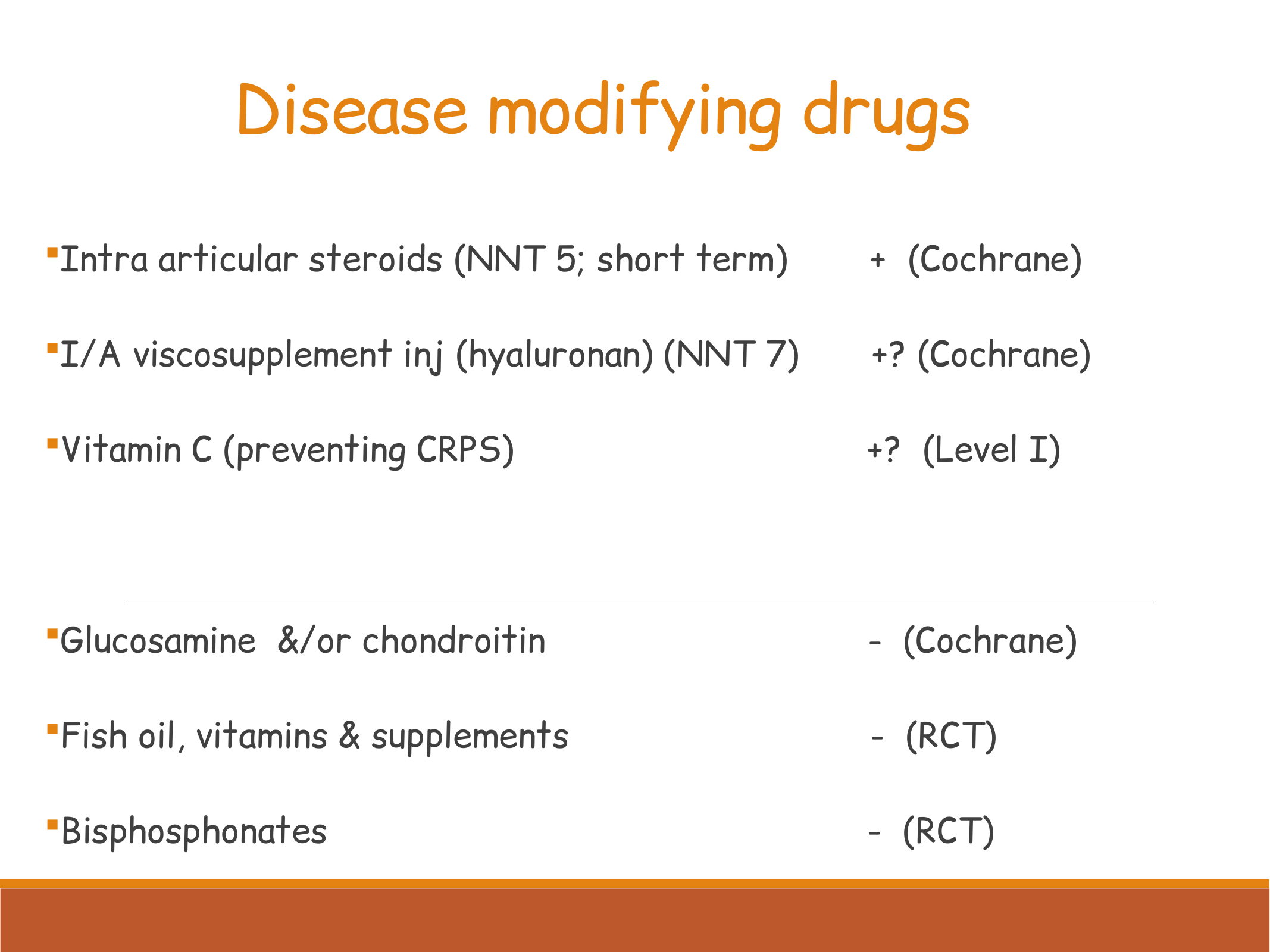

Disease modifying drugs
Intra articular steroids (NNT 5; short term)        +  (Cochrane)
I/A viscosupplement inj (hyaluronan) (NNT 7)       +? (Cochrane)
Vitamin C (preventing CRPS)                                  +?  (Level I)

Glucosamine  &/or chondroitin                               -  (Cochrane)
Fish oil, vitamins & supplements                             -  (RCT)
Bisphosphonates                                                    -  (RCT)